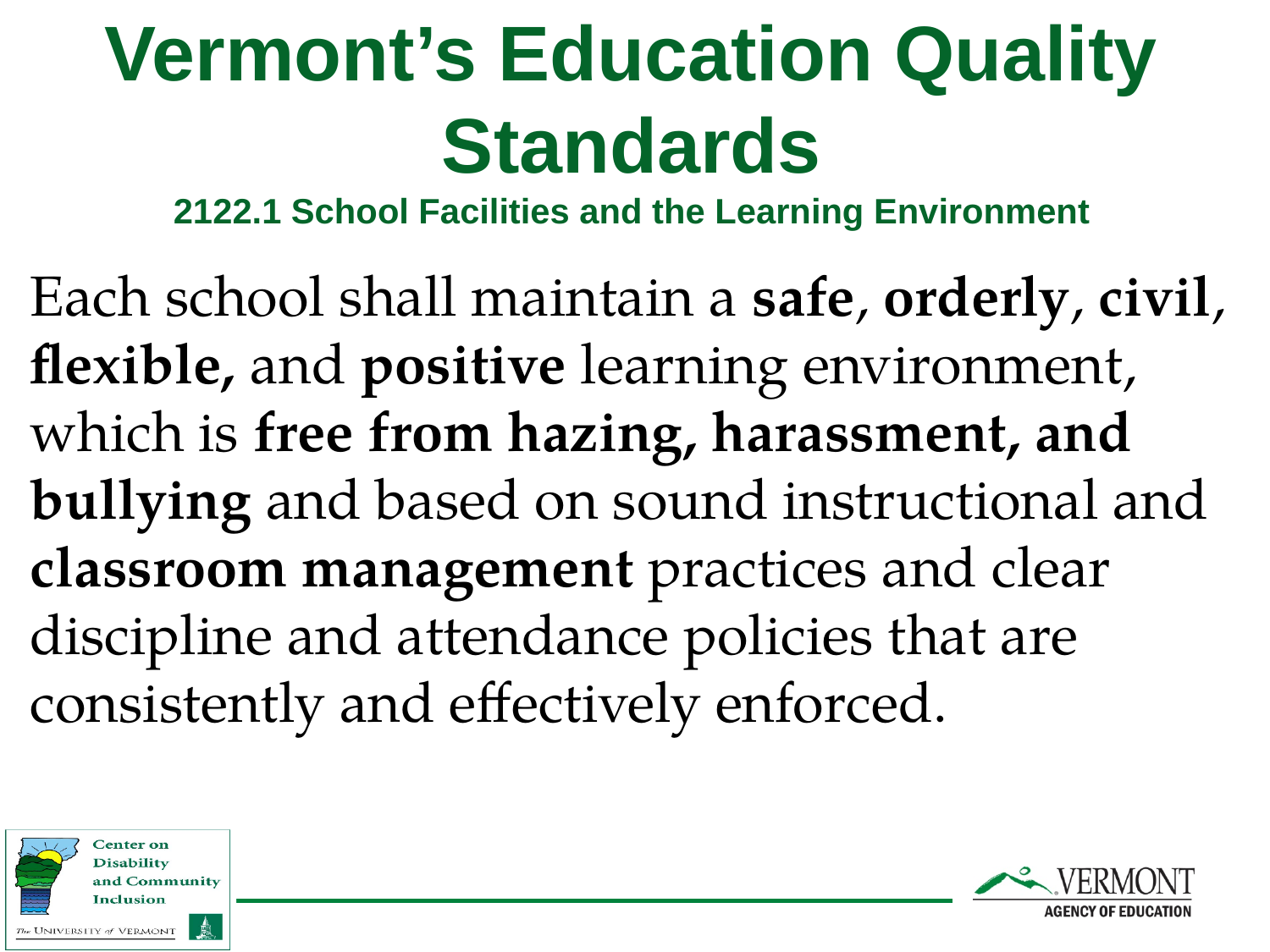

Vermont’s Education Quality Standards
2122.1 School Facilities and the Learning Environment
Each school shall maintain a safe, orderly, civil, flexible, and positive learning environment, which is free from hazing, harassment, and bullying and based on sound instructional and classroom management practices and clear discipline and attendance policies that are consistently and effectively enforced.